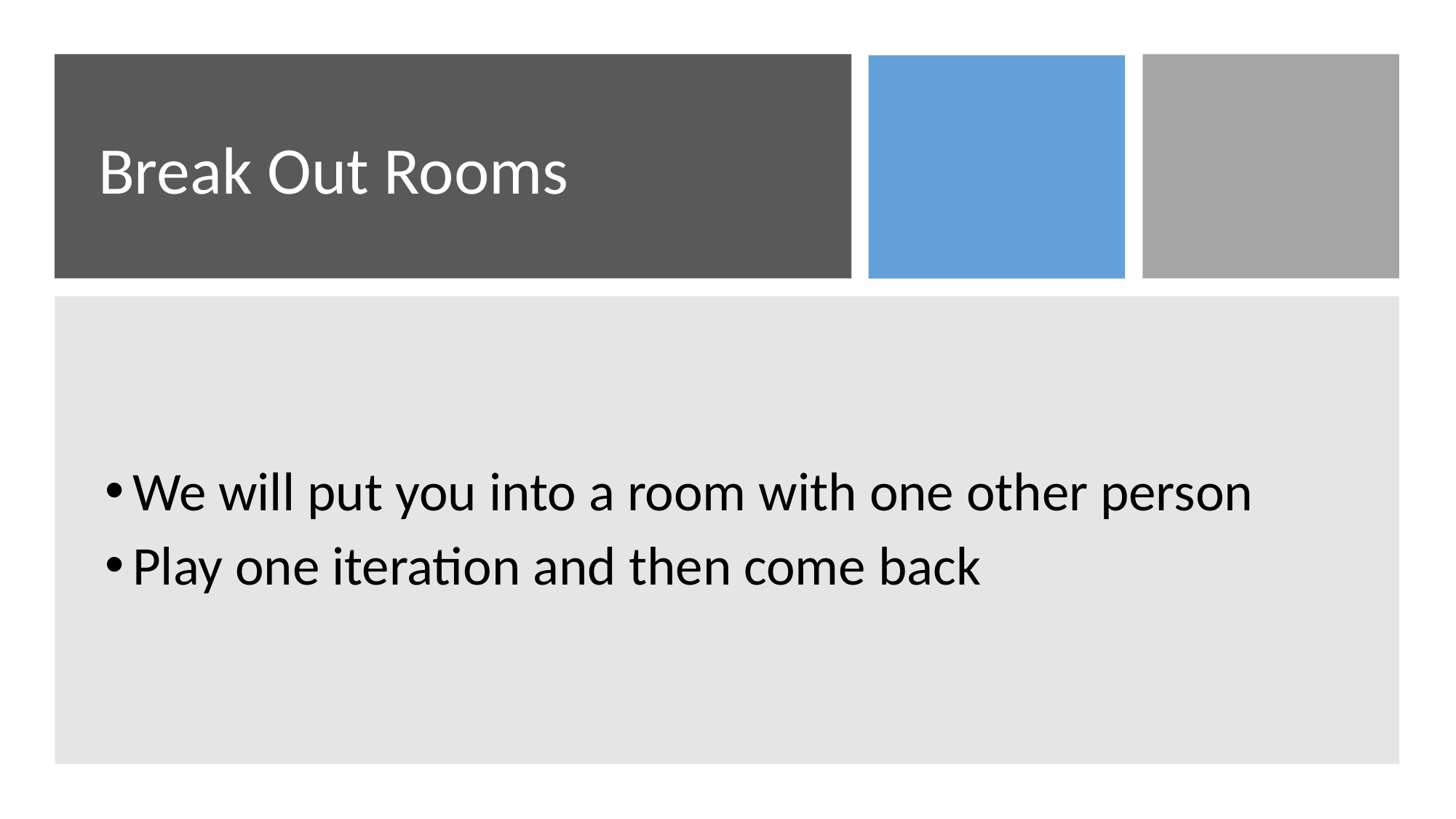

# Break Out Rooms

We will put you into a room with one other person
Play one iteration and then come back